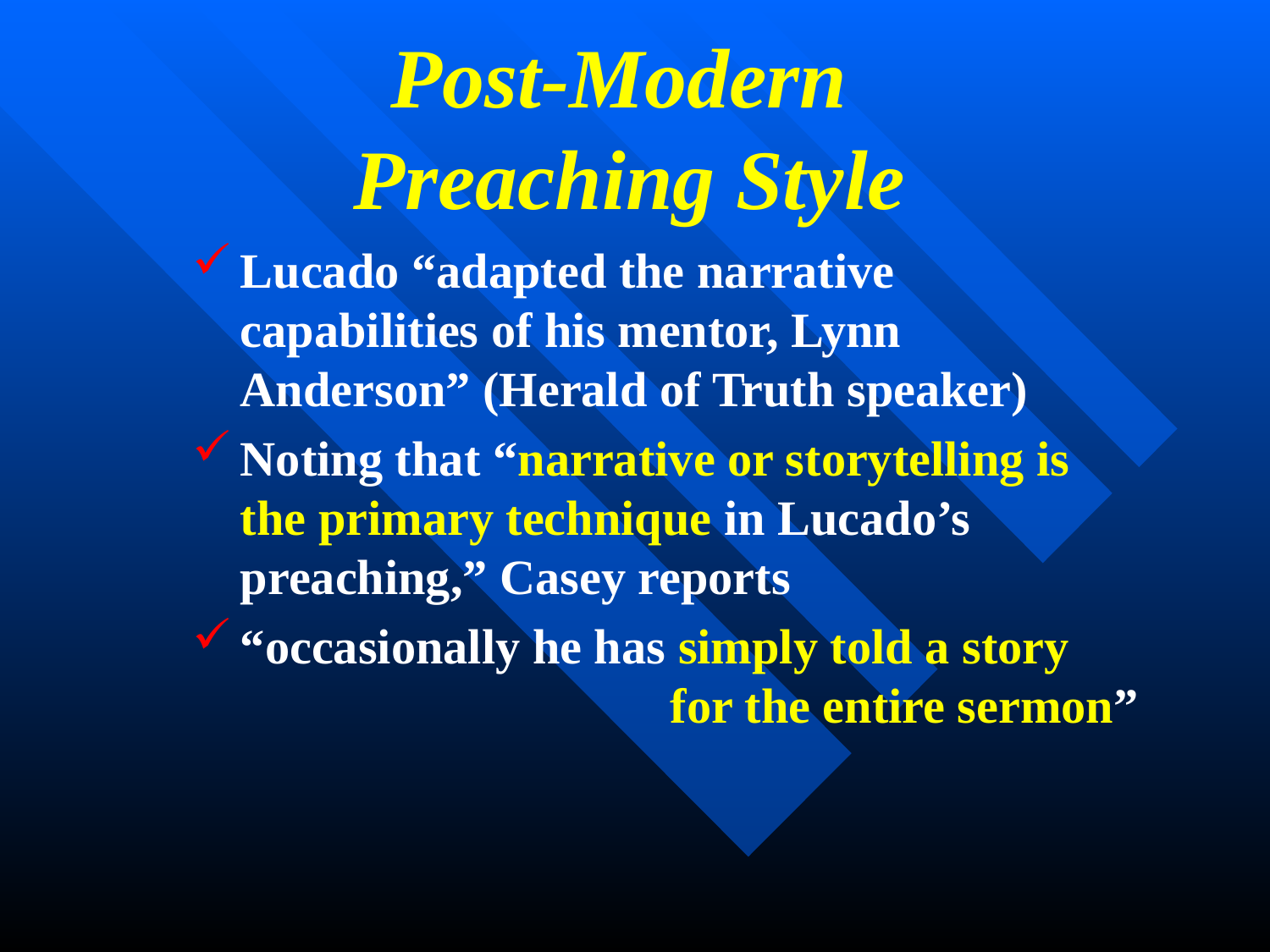

# Post-Modern Preaching Style
Lucado “adapted the narrative 	capabilities of his mentor, Lynn 	Anderson” (Herald of Truth speaker)
Noting that “narrative or storytelling is 	the primary technique in Lucado’s 	preaching,” Casey reports
“occasionally he has simply told a story 				    for the entire sermon”